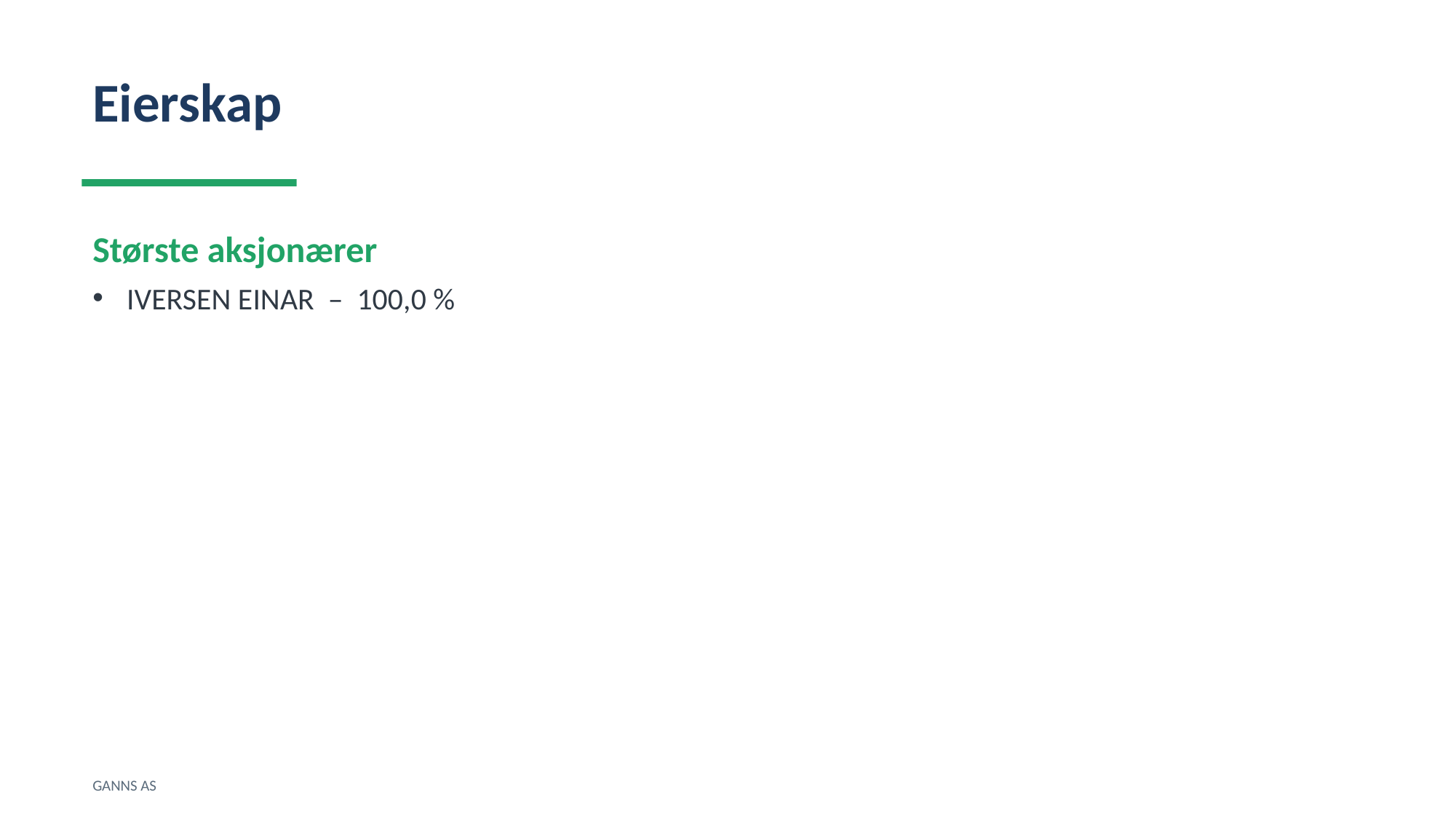

Eierskap

Største aksjonærer
IVERSEN EINAR  –  100,0 %
GANNS AS